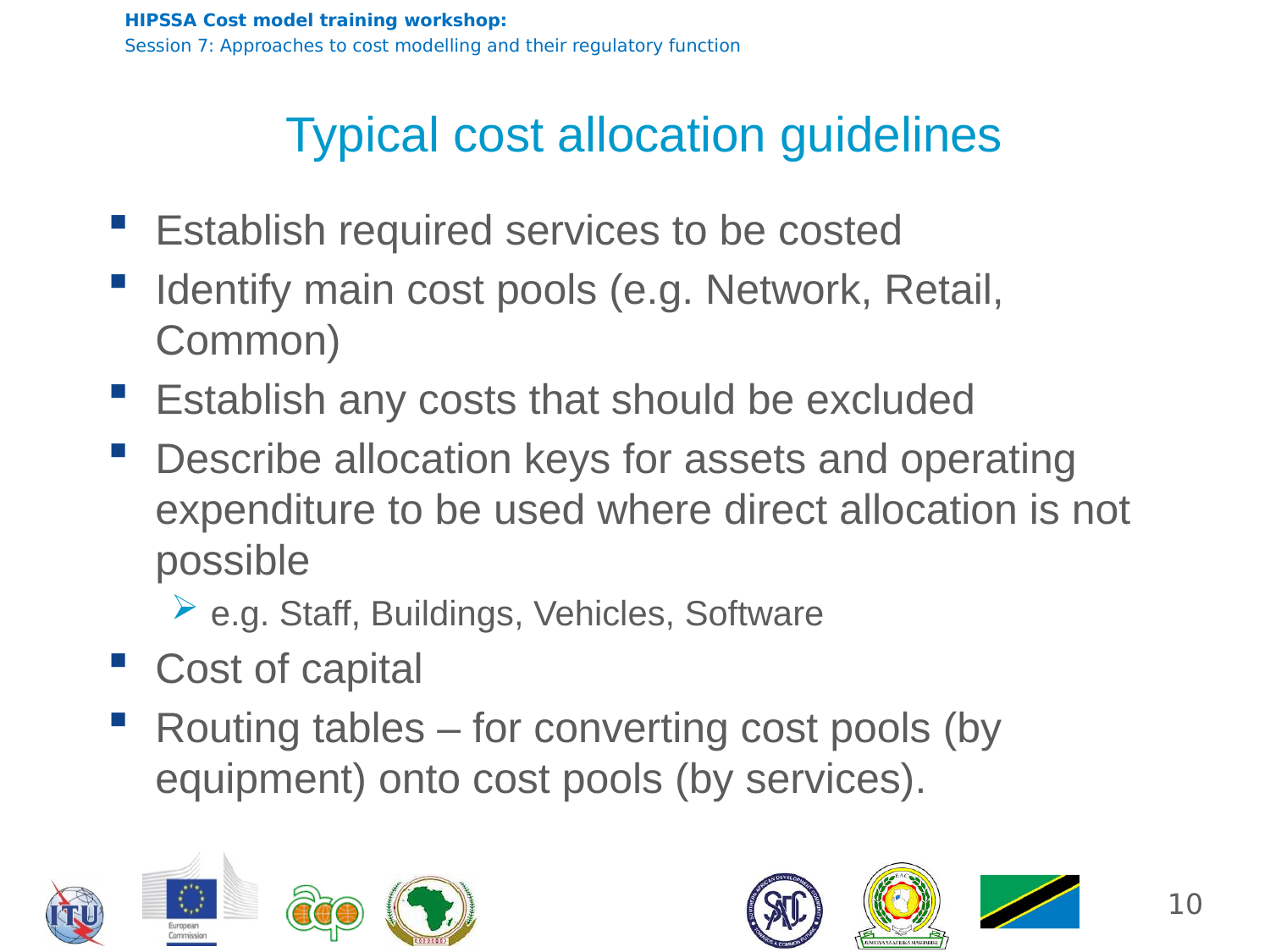

# Typical cost allocation guidelines
Establish required services to be costed
Identify main cost pools (e.g. Network, Retail, Common)
Establish any costs that should be excluded
Describe allocation keys for assets and operating expenditure to be used where direct allocation is not possible
e.g. Staff, Buildings, Vehicles, Software
Cost of capital
Routing tables – for converting cost pools (by equipment) onto cost pools (by services).
10